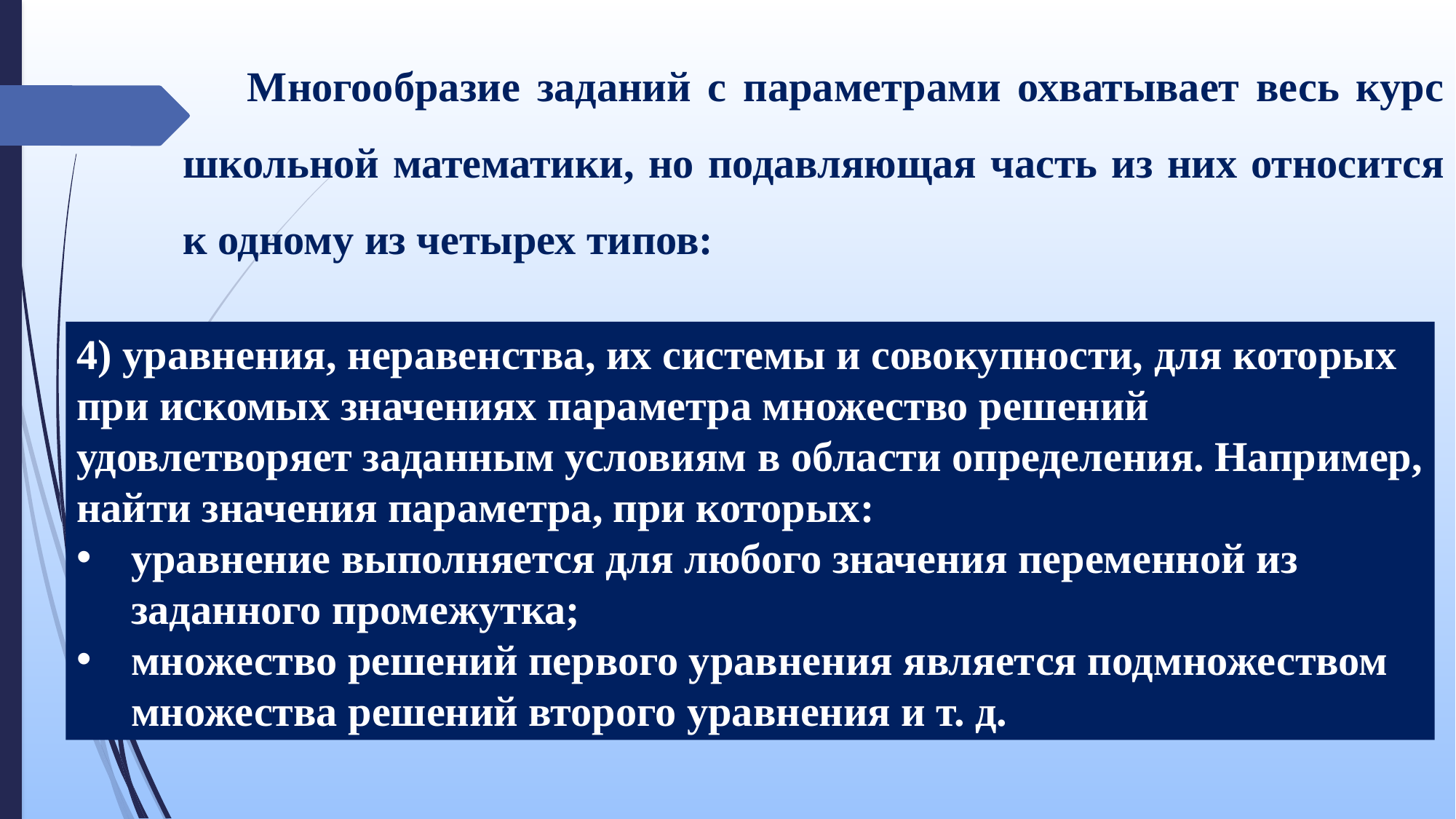

Многообразие заданий с параметрами охватывает весь курс школьной математики, но подавляющая часть из них относится к одному из четырех типов:
4) уравнения, неравенства, их системы и совокупности, для которых при искомых значениях параметра множество решений удовлетворяет заданным условиям в области определения. Например, найти значения параметра, при которых:
уравнение выполняется для любого значения переменной из заданного промежутка;
множество решений первого уравнения является подмножеством множества решений второго уравнения и т. д.